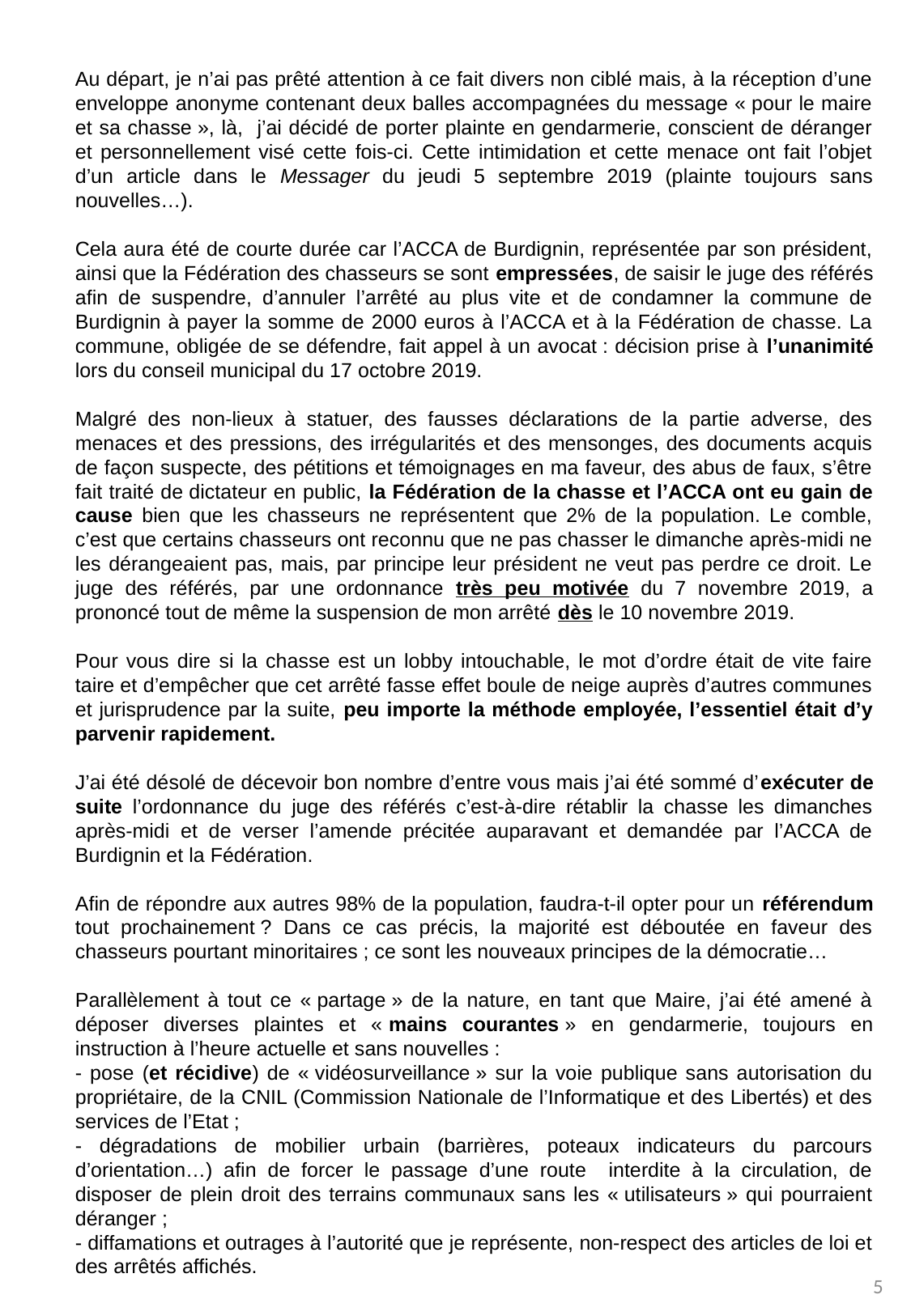

Au départ, je n’ai pas prêté attention à ce fait divers non ciblé mais, à la réception d’une enveloppe anonyme contenant deux balles accompagnées du message « pour le maire et sa chasse », là,  j’ai décidé de porter plainte en gendarmerie, conscient de déranger et personnellement visé cette fois-ci. Cette intimidation et cette menace ont fait l’objet d’un article dans le Messager du jeudi 5 septembre 2019 (plainte toujours sans nouvelles…).

Cela aura été de courte durée car l’ACCA de Burdignin, représentée par son président, ainsi que la Fédération des chasseurs se sont empressées, de saisir le juge des référés afin de suspendre, d’annuler l’arrêté au plus vite et de condamner la commune de Burdignin à payer la somme de 2000 euros à l’ACCA et à la Fédération de chasse. La commune, obligée de se défendre, fait appel à un avocat : décision prise à l’unanimité lors du conseil municipal du 17 octobre 2019.

Malgré des non-lieux à statuer, des fausses déclarations de la partie adverse, des menaces et des pressions, des irrégularités et des mensonges, des documents acquis de façon suspecte, des pétitions et témoignages en ma faveur, des abus de faux, s’être fait traité de dictateur en public, la Fédération de la chasse et l’ACCA ont eu gain de cause bien que les chasseurs ne représentent que 2% de la population. Le comble, c’est que certains chasseurs ont reconnu que ne pas chasser le dimanche après-midi ne les dérangeaient pas, mais, par principe leur président ne veut pas perdre ce droit. Le juge des référés, par une ordonnance très peu motivée du 7 novembre 2019, a prononcé tout de même la suspension de mon arrêté dès le 10 novembre 2019.

Pour vous dire si la chasse est un lobby intouchable, le mot d’ordre était de vite faire taire et d’empêcher que cet arrêté fasse effet boule de neige auprès d’autres communes et jurisprudence par la suite, peu importe la méthode employée, l’essentiel était d’y parvenir rapidement.

J’ai été désolé de décevoir bon nombre d’entre vous mais j’ai été sommé d’exécuter de suite l’ordonnance du juge des référés c’est-à-dire rétablir la chasse les dimanches après-midi et de verser l’amende précitée auparavant et demandée par l’ACCA de Burdignin et la Fédération.

Afin de répondre aux autres 98% de la population, faudra-t-il opter pour un référendum tout prochainement ? Dans ce cas précis, la majorité est déboutée en faveur des chasseurs pourtant minoritaires ; ce sont les nouveaux principes de la démocratie…

Parallèlement à tout ce « partage » de la nature, en tant que Maire, j’ai été amené à déposer diverses plaintes et « mains courantes » en gendarmerie, toujours en instruction à l’heure actuelle et sans nouvelles :
- pose (et récidive) de « vidéosurveillance » sur la voie publique sans autorisation du propriétaire, de la CNIL (Commission Nationale de l’Informatique et des Libertés) et des services de l’Etat ;
- dégradations de mobilier urbain (barrières, poteaux indicateurs du parcours d’orientation…) afin de forcer le passage d’une route  interdite à la circulation, de disposer de plein droit des terrains communaux sans les « utilisateurs » qui pourraient déranger ;
- diffamations et outrages à l’autorité que je représente, non-respect des articles de loi et des arrêtés affichés.

5